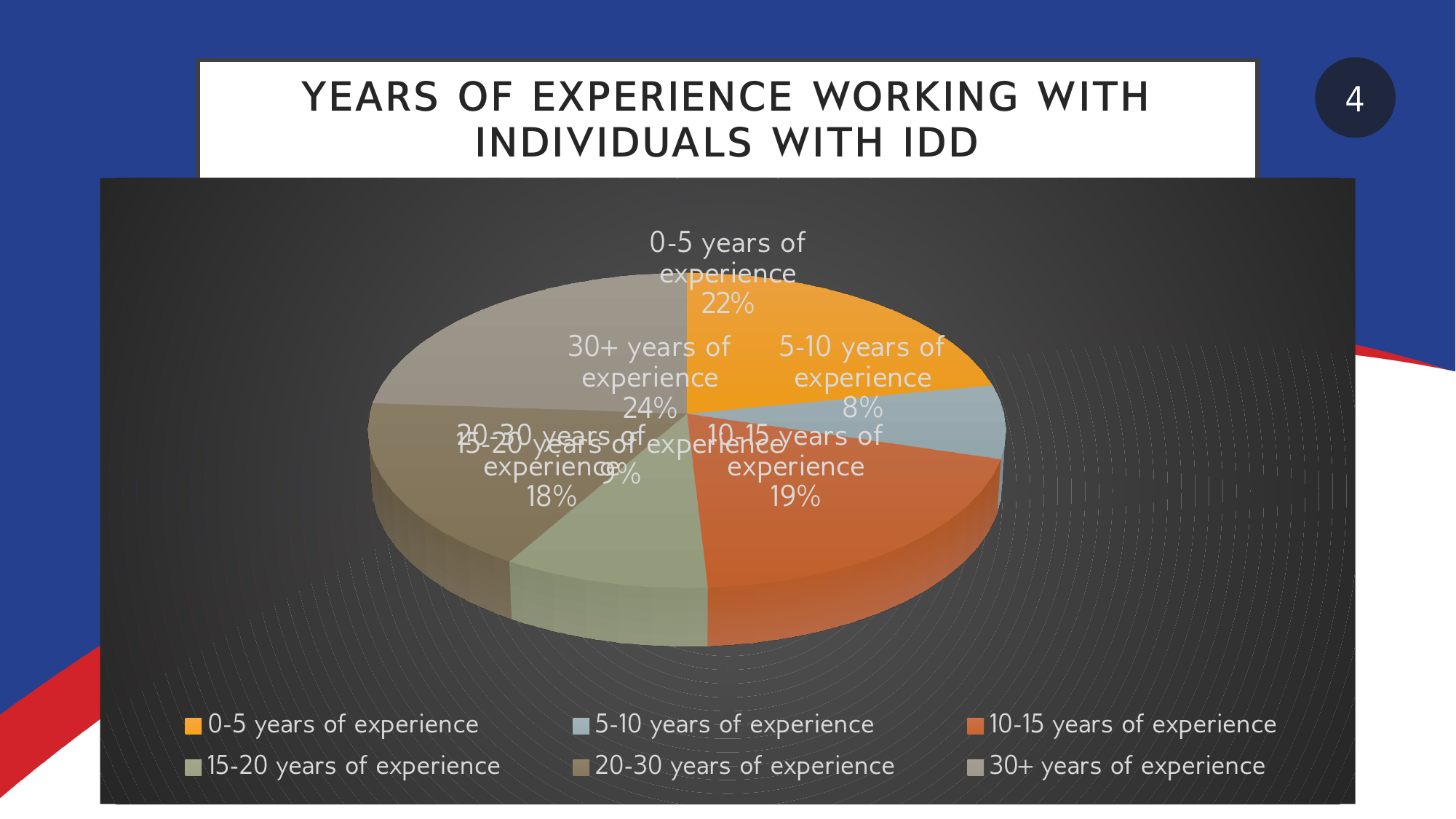

4
# Years of experience working with individuals with idd

[unsupported chart]